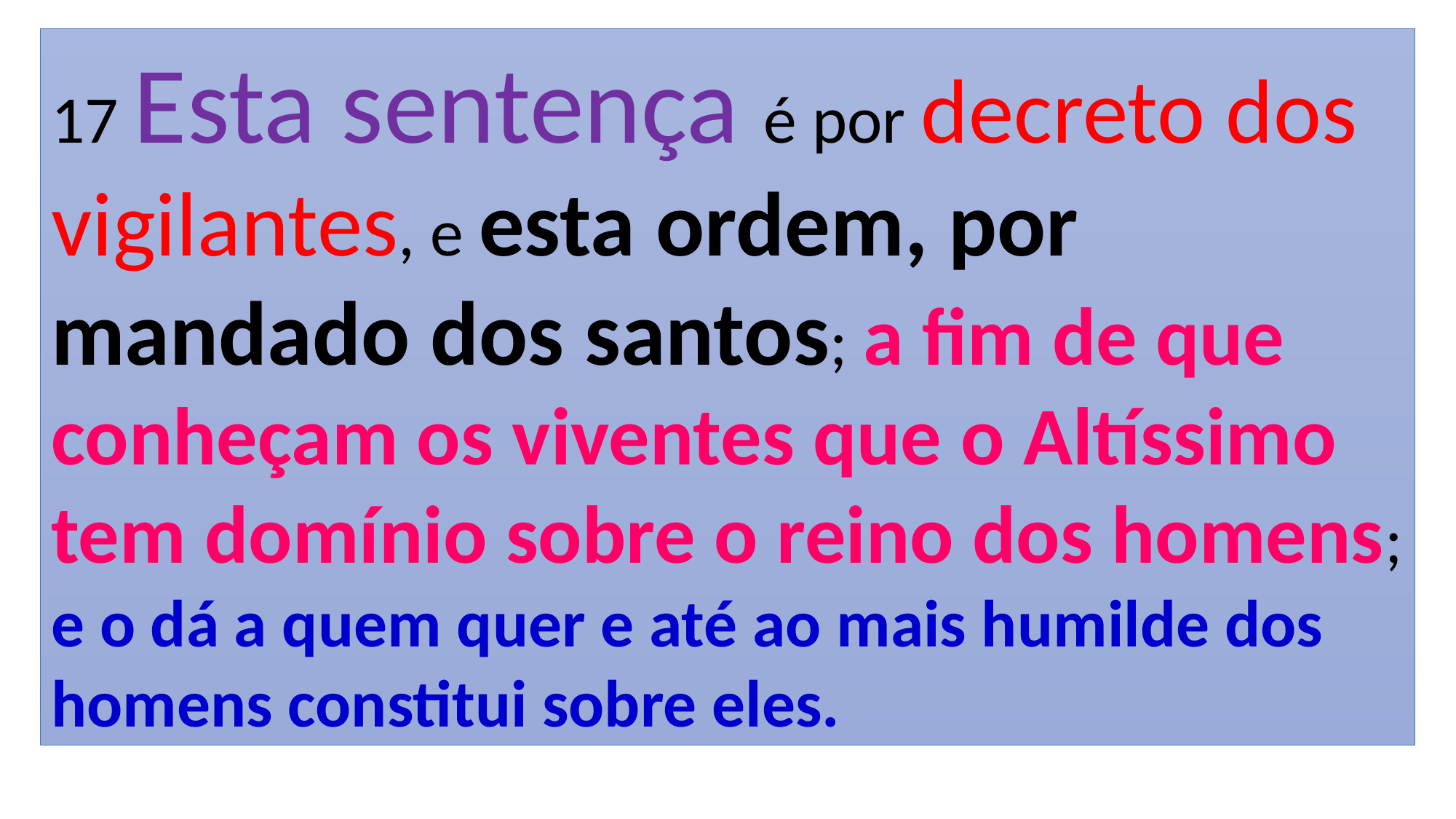

17 Esta sentença é por decreto dos vigilantes, e esta ordem, por mandado dos santos; a fim de que conheçam os viventes que o Altíssimo tem domínio sobre o reino dos homens; e o dá a quem quer e até ao mais humilde dos homens constitui sobre eles.